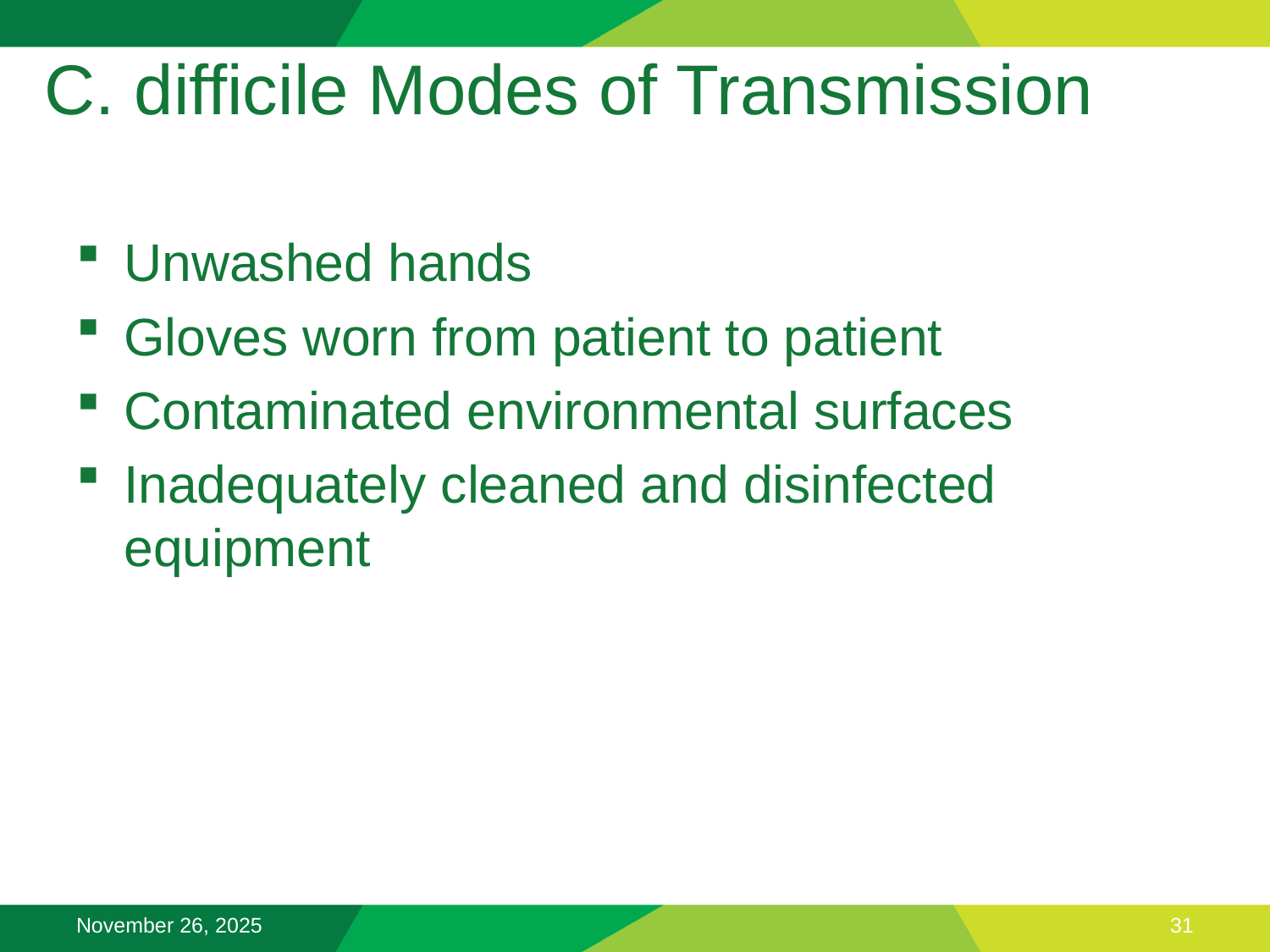

# C. difficile Modes of Transmission
Unwashed hands
Gloves worn from patient to patient
Contaminated environmental surfaces
Inadequately cleaned and disinfected equipment

November 26, 2025
31